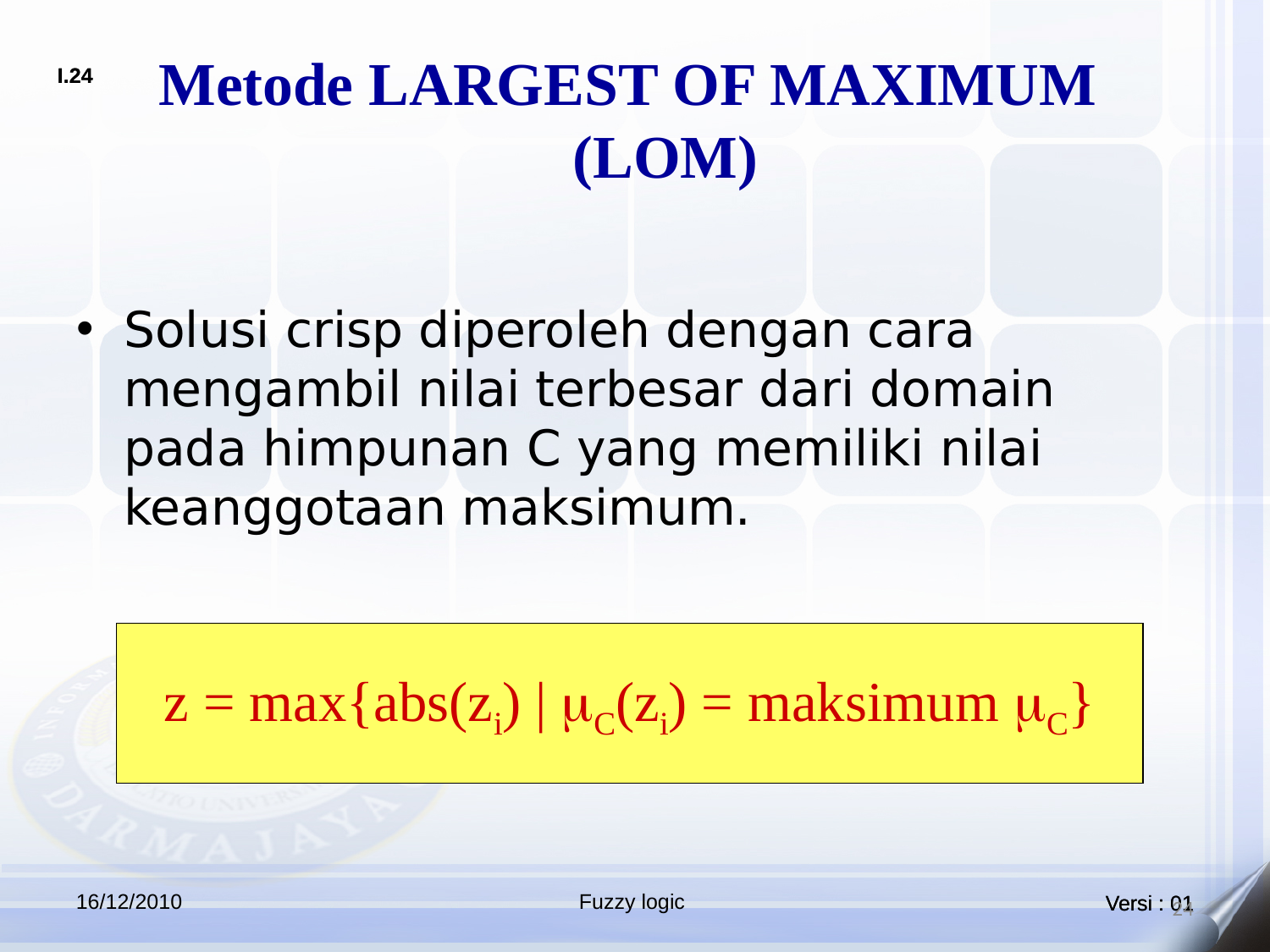

# Metode LARGEST OF MAXIMUM (LOM)
Solusi crisp diperoleh dengan cara mengambil nilai terbesar dari domain pada himpunan C yang memiliki nilai keanggotaan maksimum.
z = max{abs(zi) | μC(zi) = maksimum μC}
16/12/2010
Fuzzy logic
24